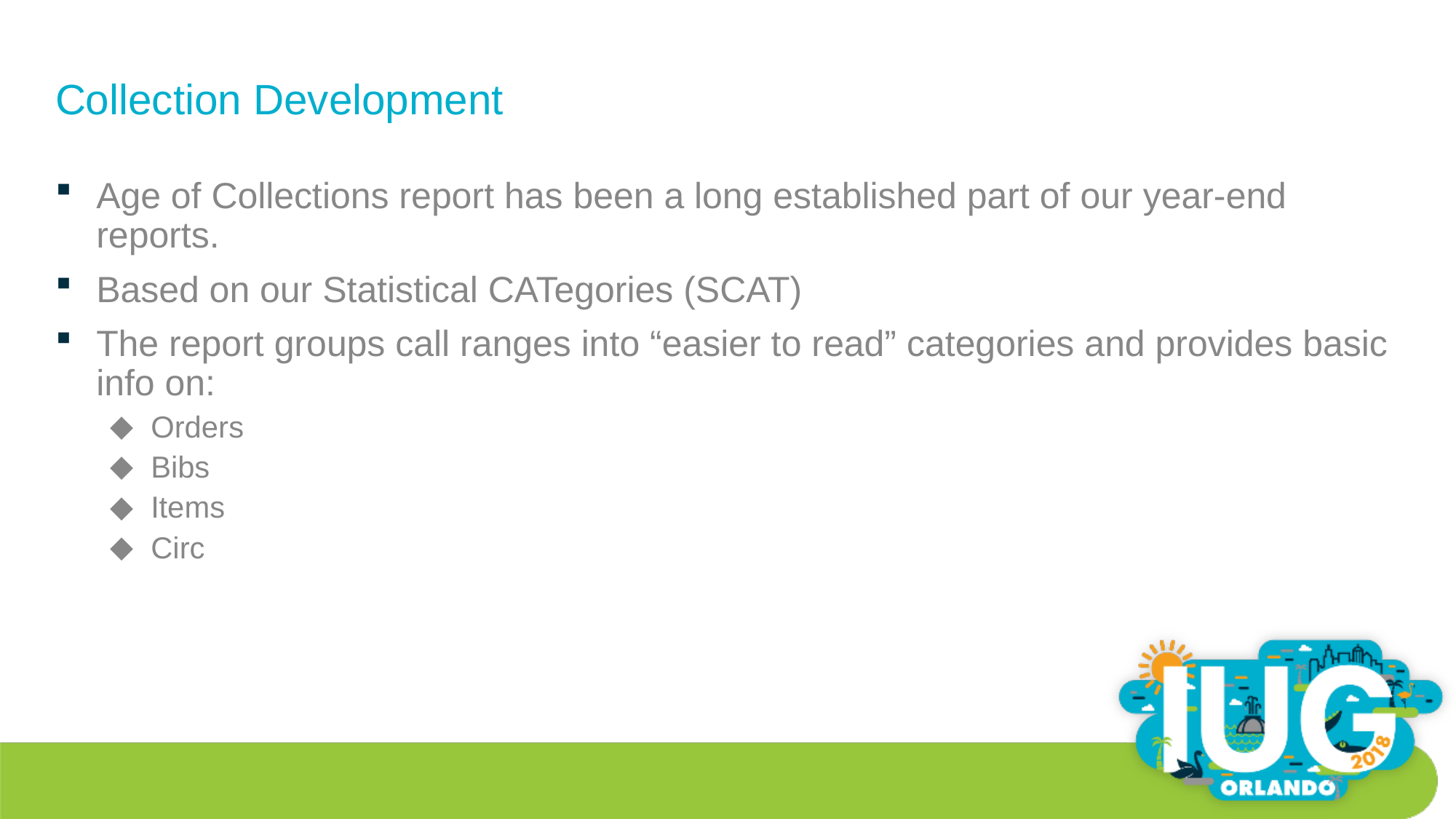

# Collection Development
Age of Collections report has been a long established part of our year-end reports.
Based on our Statistical CATegories (SCAT)
The report groups call ranges into “easier to read” categories and provides basic info on:
Orders
Bibs
Items
Circ